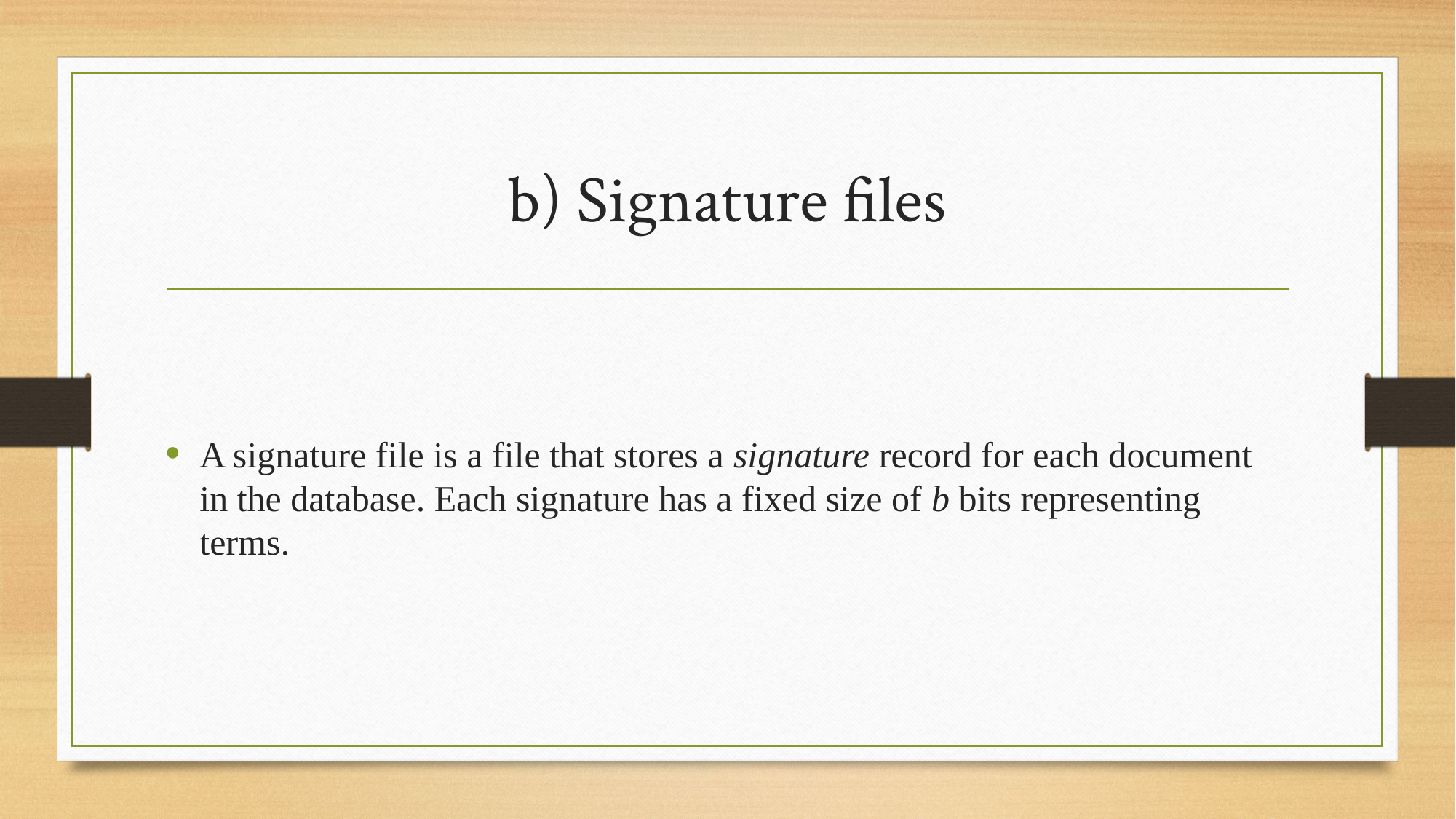

# b) Signature files

A signature file is a file that stores a signature record for each document in the database. Each signature has a fixed size of b bits representing terms.